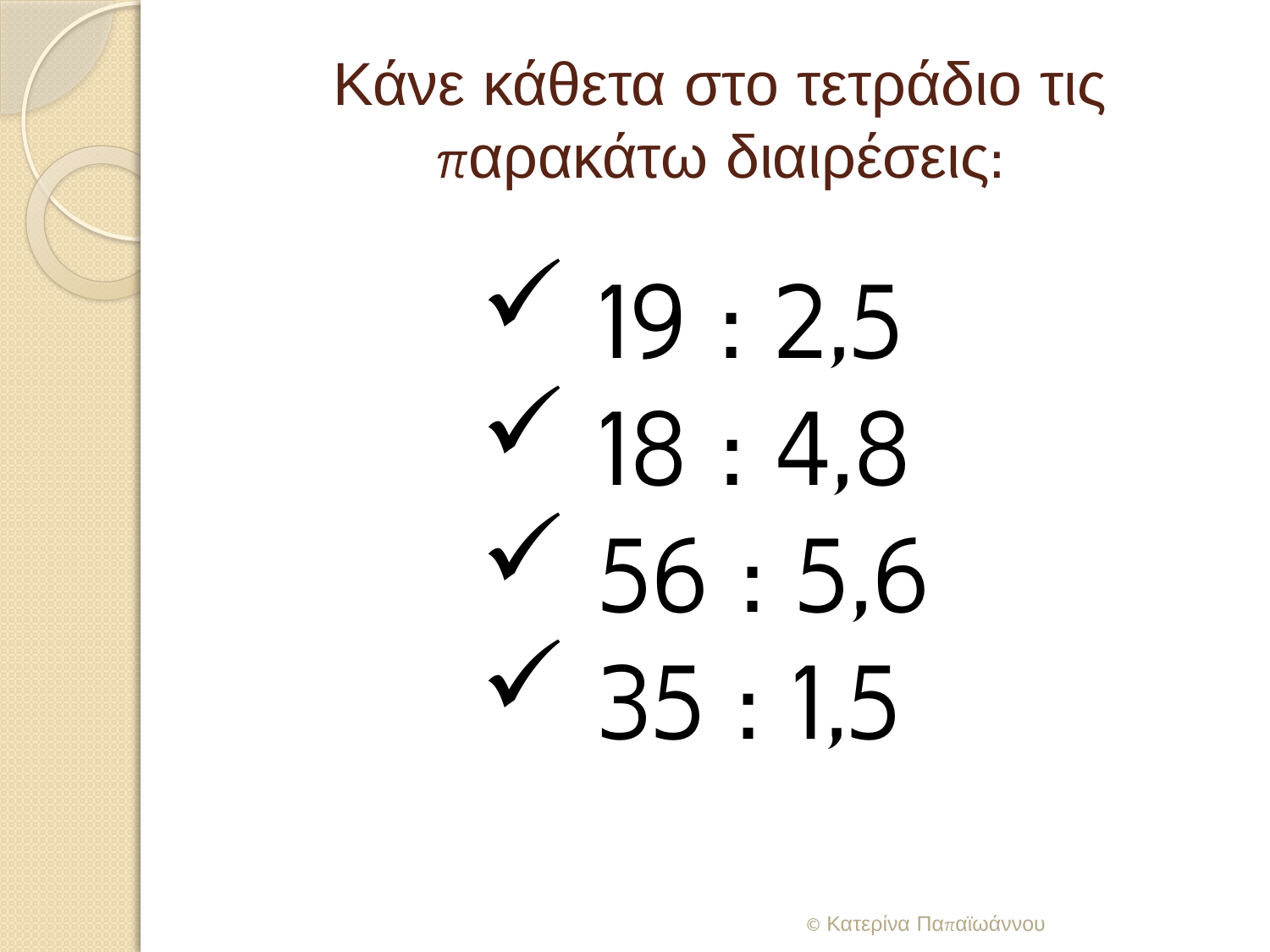

# Κάνε κάθετα στο τετράδιο τις παρακάτω διαιρέσεις:
19 : 2,5
18 : 4,8
56 : 5,6
35 : 1,5

© Κατερίνα Παπαϊωάννου